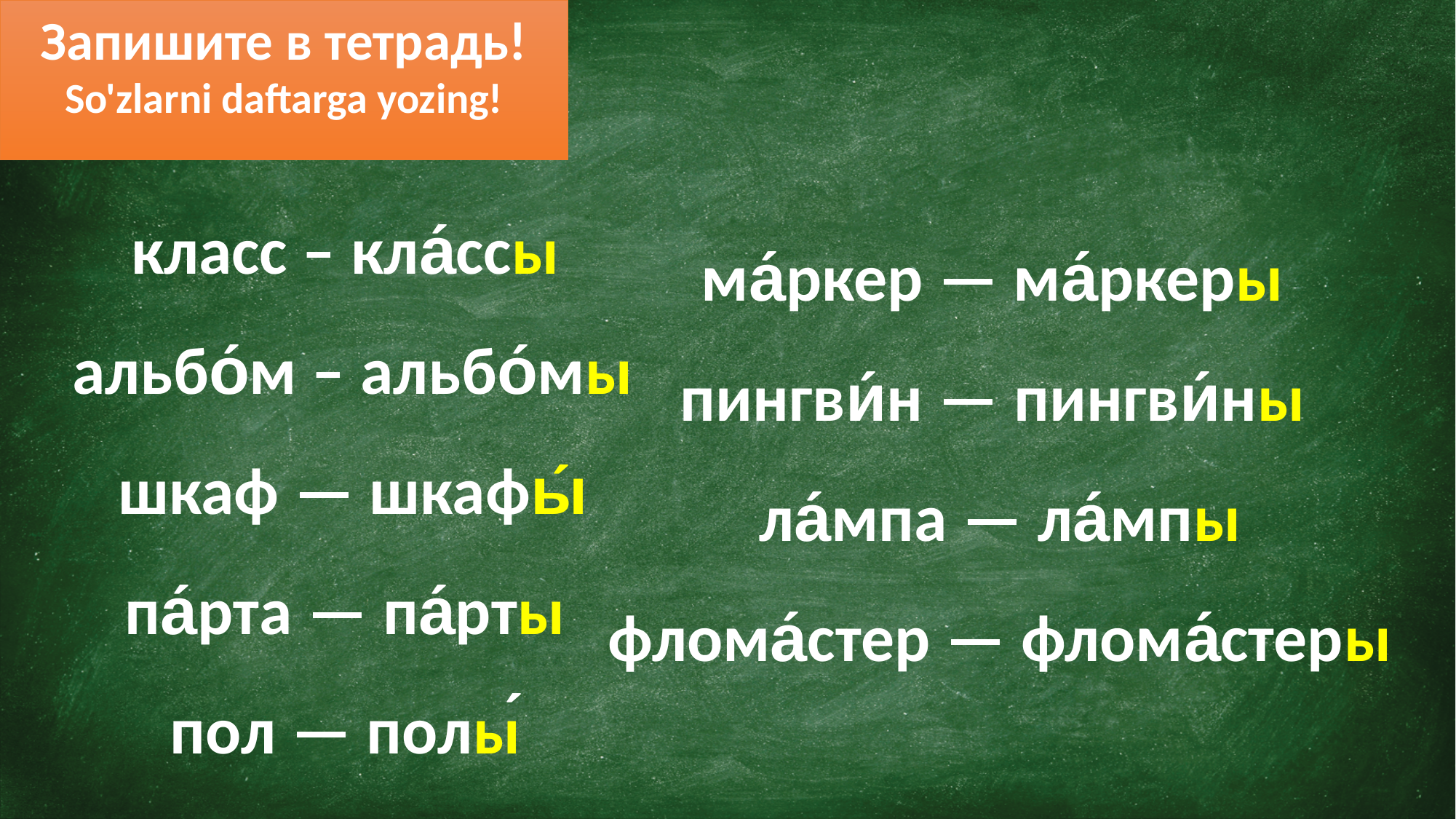

Запишите в тетрадь!
So'zlarni daftarga yozing!

класс – кла́ссы
альбо́м – альбо́мы
шкаф — шкафы́
па́рта — па́рты
пол — полы́

ма́ркер — ма́ркеры
пингви́н — пингви́ны
ла́мпа — ла́мпы
флома́стер — флома́стеры